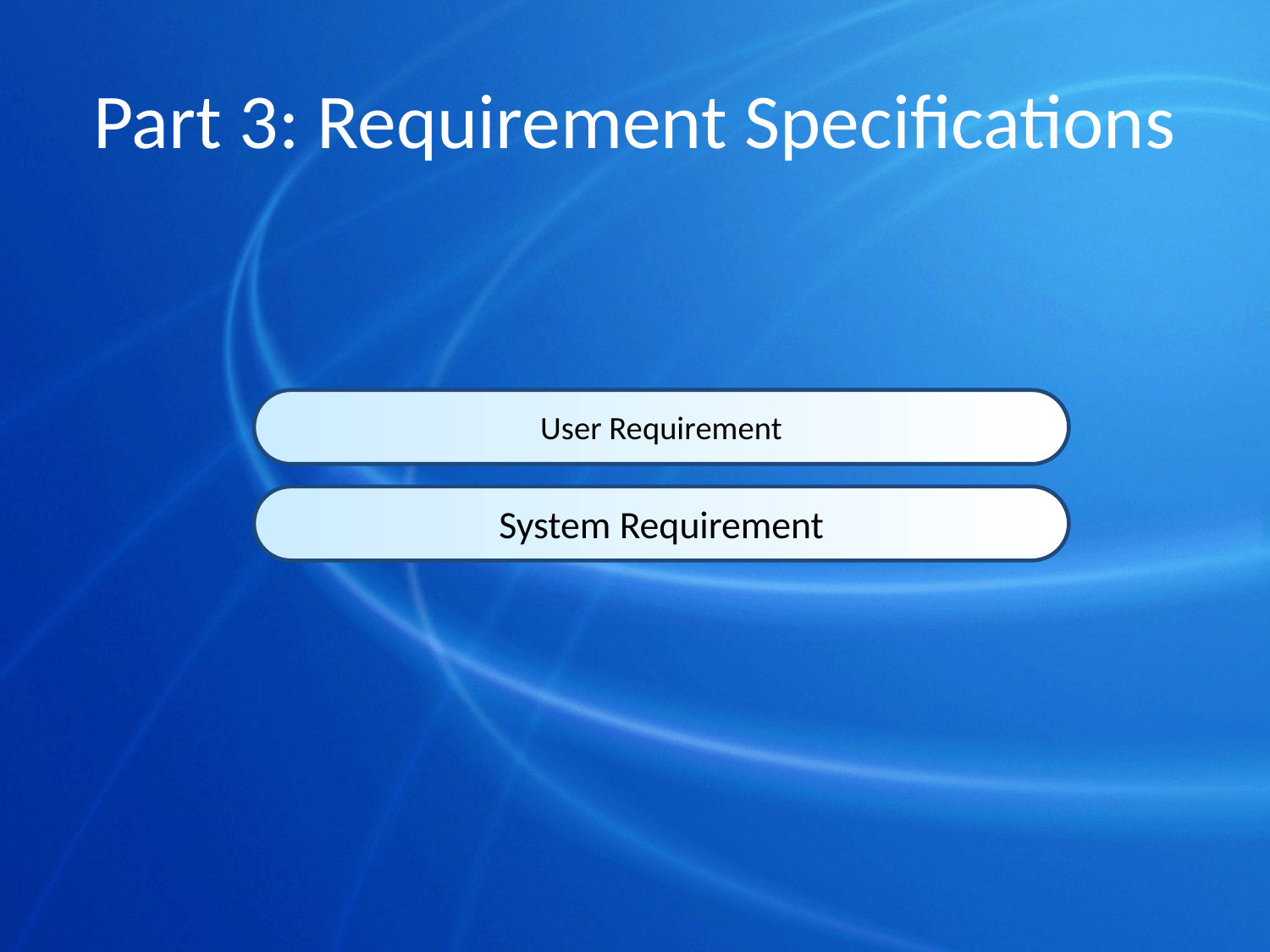

# Part 3: Requirement Specifications
User Requirement
System Requirement